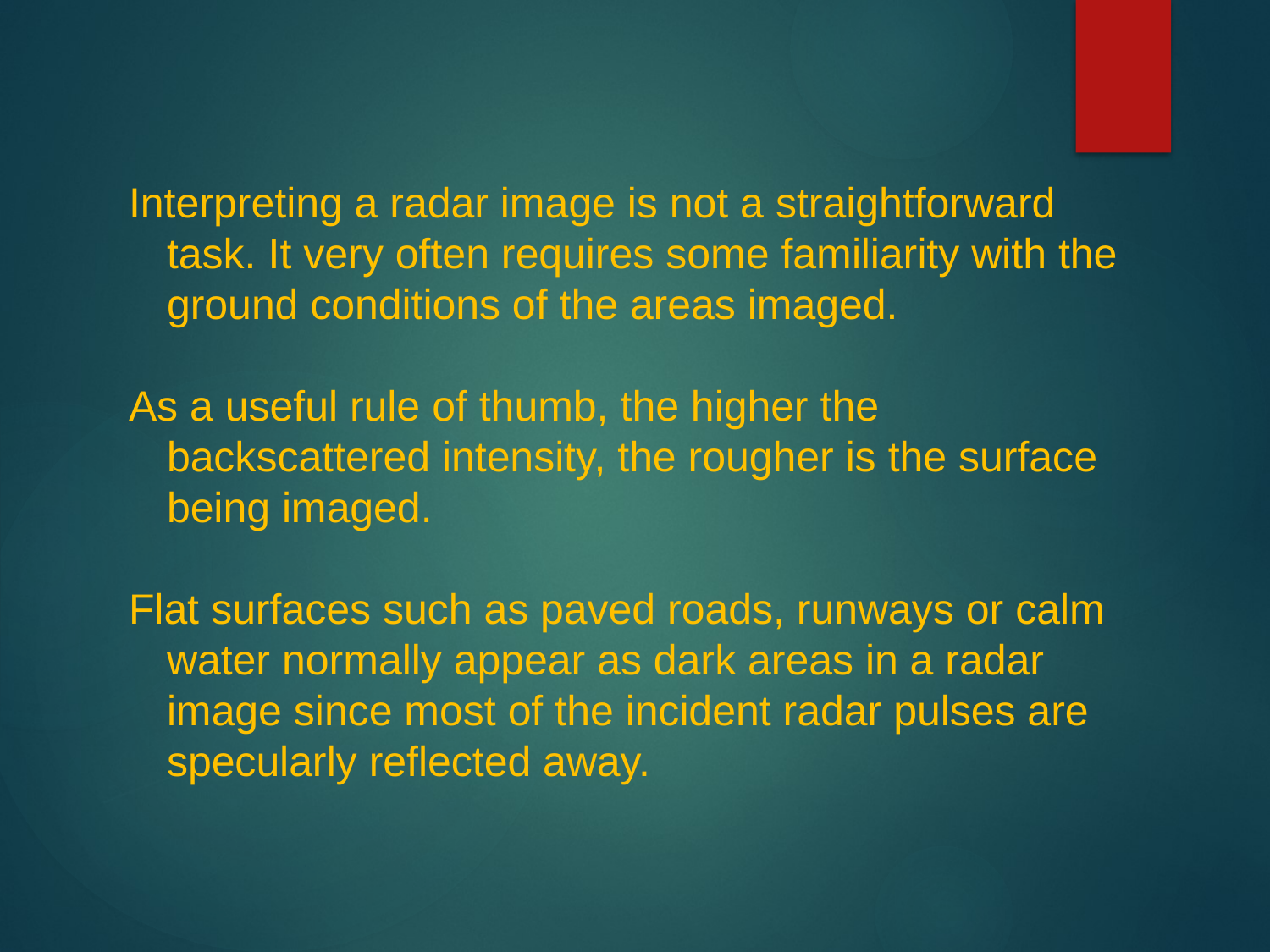

Interpreting a radar image is not a straightforward task. It very often requires some familiarity with the ground conditions of the areas imaged.

As a useful rule of thumb, the higher the backscattered intensity, the rougher is the surface being imaged.

Flat surfaces such as paved roads, runways or calm water normally appear as dark areas in a radar image since most of the incident radar pulses are specularly reflected away.